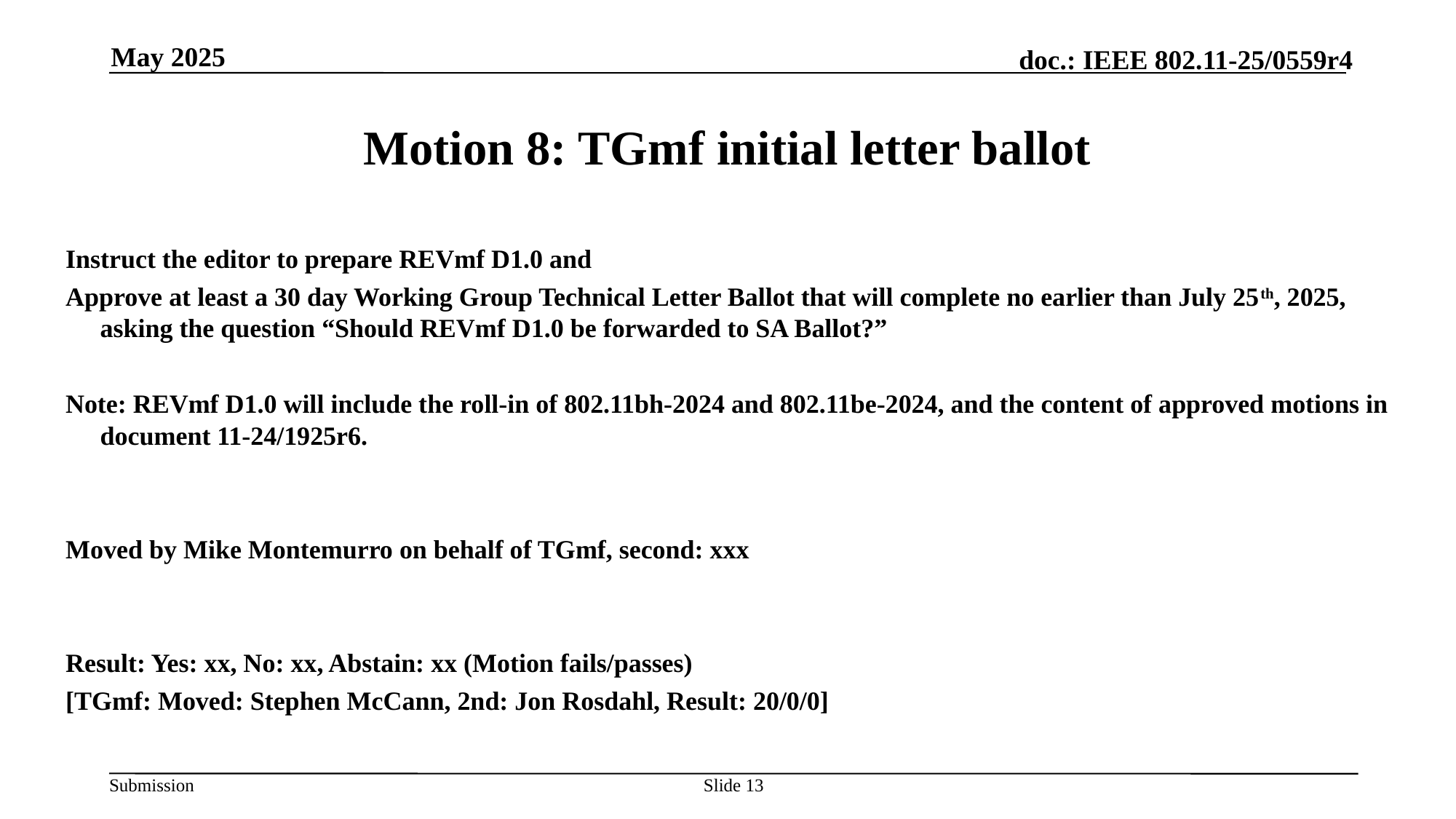

May 2025
# Motion 8: TGmf initial letter ballot
Instruct the editor to prepare REVmf D1.0 and
Approve at least a 30 day Working Group Technical Letter Ballot that will complete no earlier than July 25th, 2025, asking the question “Should REVmf D1.0 be forwarded to SA Ballot?”

Note: REVmf D1.0 will include the roll-in of 802.11bh-2024 and 802.11be-2024, and the content of approved motions in document 11-24/1925r6.

Moved by Mike Montemurro on behalf of TGmf, second: xxx

Result: Yes: xx, No: xx, Abstain: xx (Motion fails/passes)
[TGmf: Moved: Stephen McCann, 2nd: Jon Rosdahl, Result: 20/0/0]
Slide 13